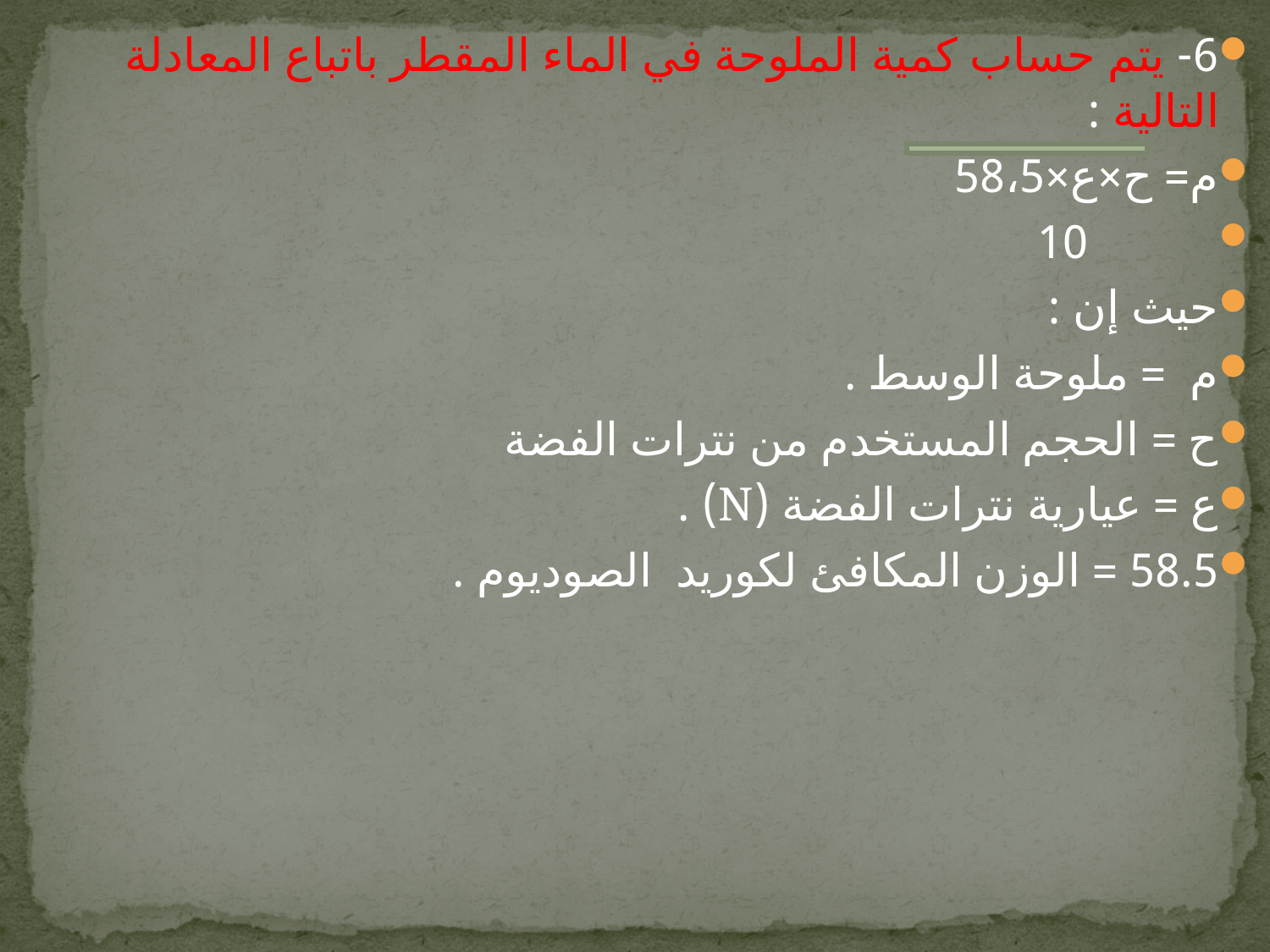

6- يتم حساب كمية الملوحة في الماء المقطر باتباع المعادلة التالية :
م= ح×ع×58،5
           10
حيث إن :
م  = ملوحة الوسط .
ح = الحجم المستخدم من نترات الفضة
ع = عيارية نترات الفضة (N) .
58.5 = الوزن المكافئ لكوريد  الصوديوم .